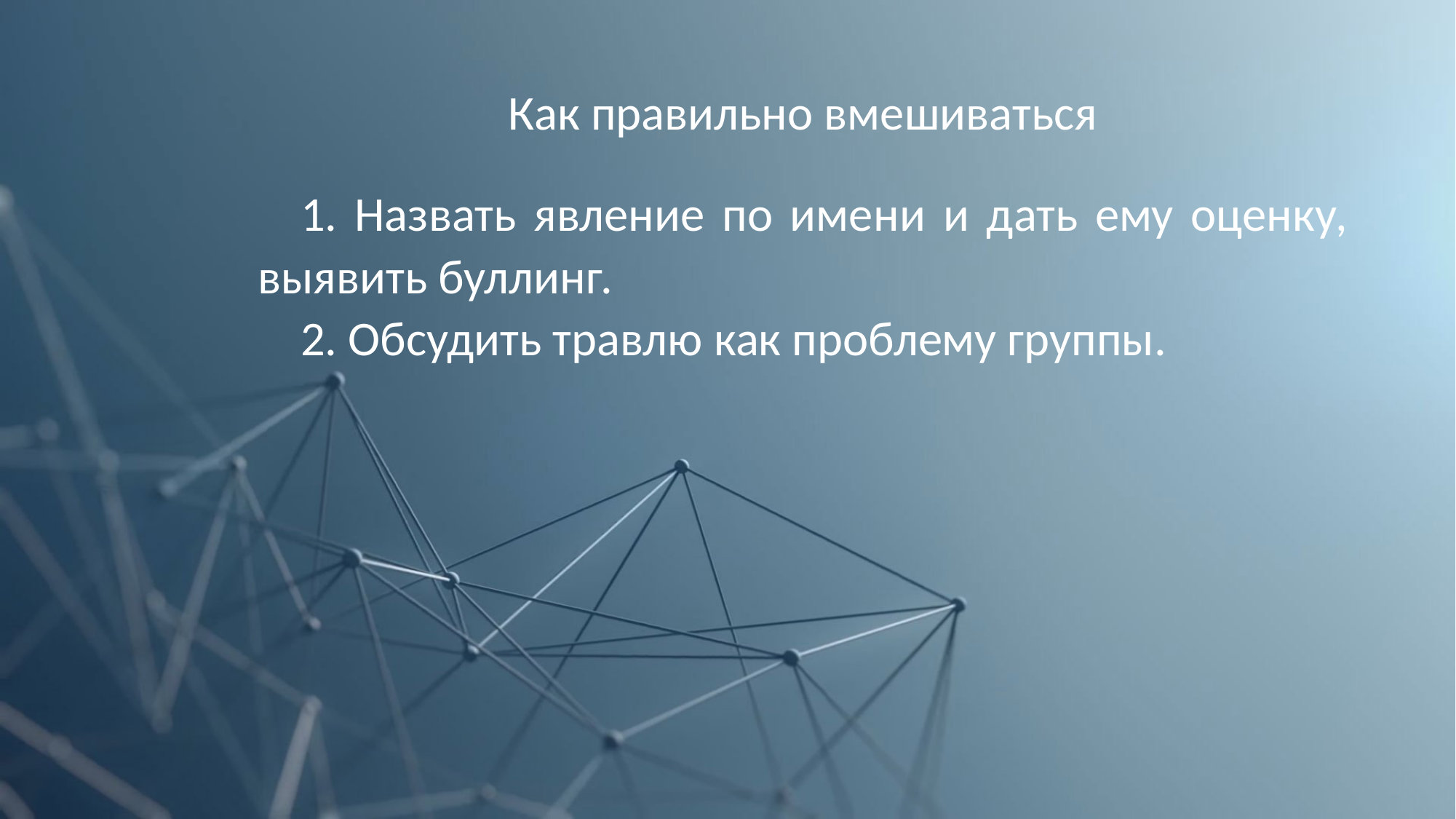

Как правильно вмешиваться

1. Назвать явление по имени и дать ему оценку, выявить буллинг.
2. Обсудить травлю как проблему группы.